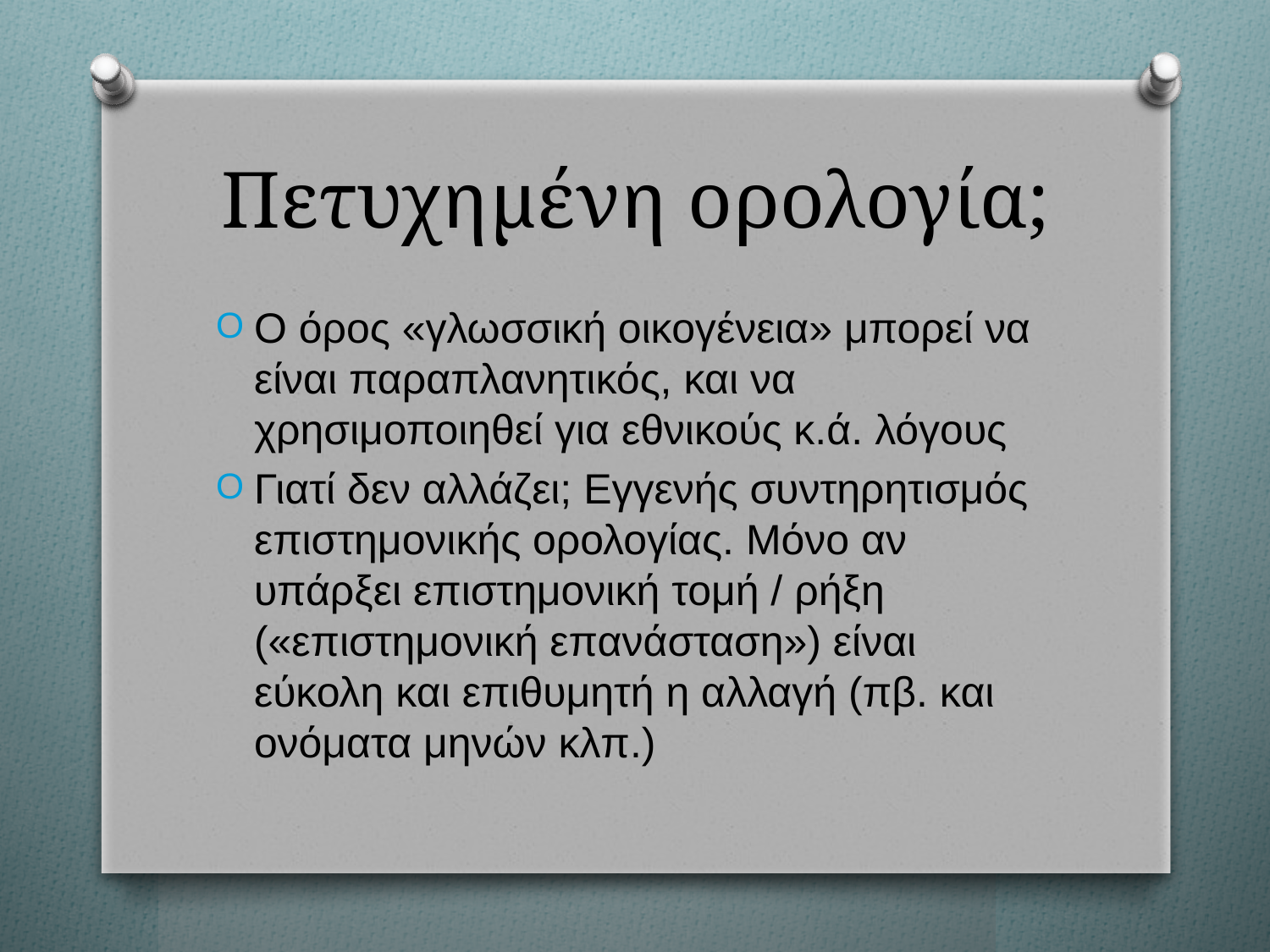

# Πετυχημένη ορολογία;
Ο όρος «γλωσσική οικογένεια» μπορεί να είναι παραπλανητικός, και να χρησιμοποιηθεί για εθνικούς κ.ά. λόγους
Γιατί δεν αλλάζει; Εγγενής συντηρητισμός επιστημονικής ορολογίας. Μόνο αν υπάρξει επιστημονική τομή / ρήξη («επιστημονική επανάσταση») είναι εύκολη και επιθυμητή η αλλαγή (πβ. και ονόματα μηνών κλπ.)